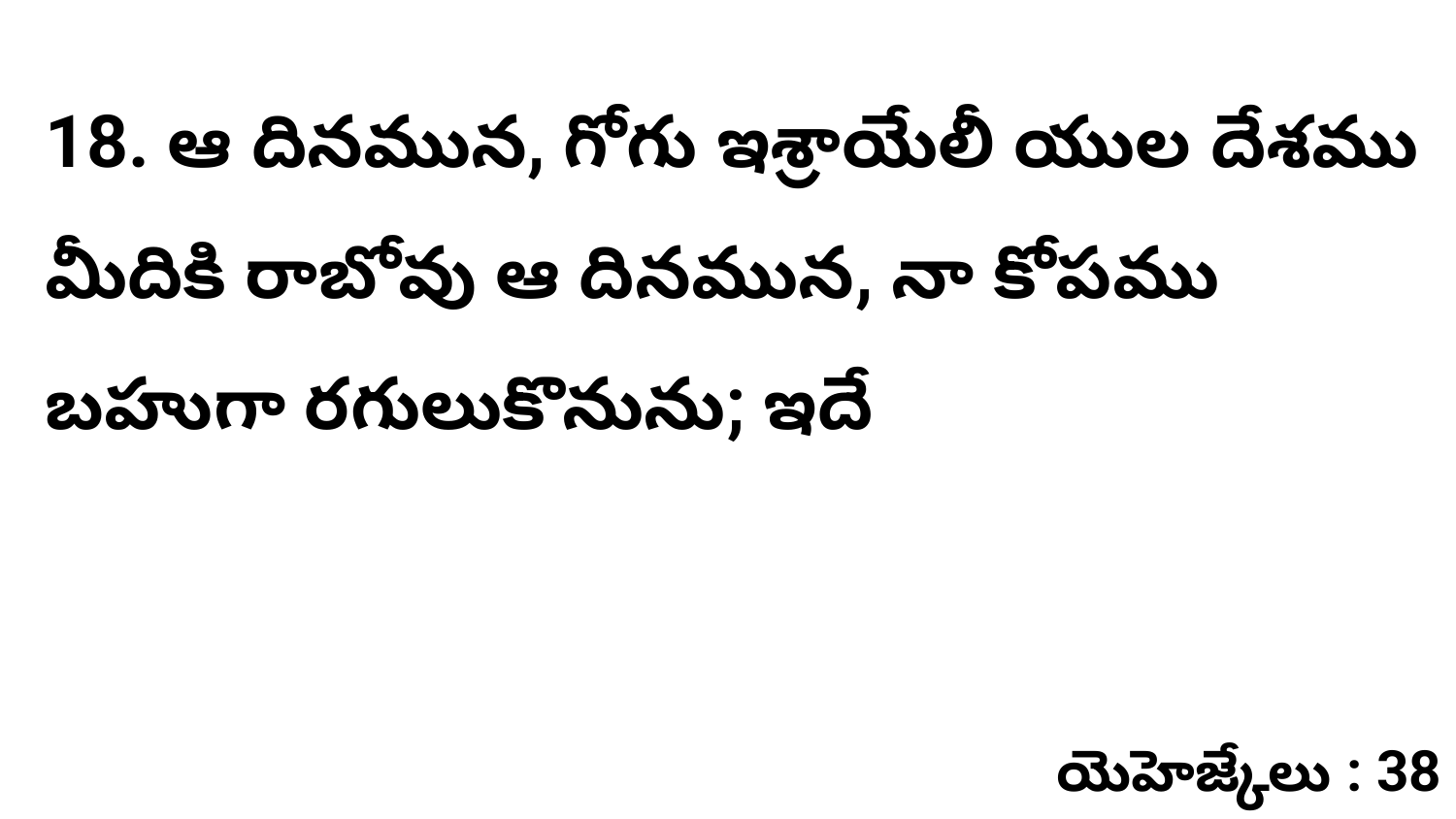

18. ఆ దినమున, గోగు ఇశ్రాయేలీ యుల దేశము మీదికి రాబోవు ఆ దినమున, నా కోపము బహుగా రగులుకొనును; ఇదే
యెహెజ్కేలు : 38